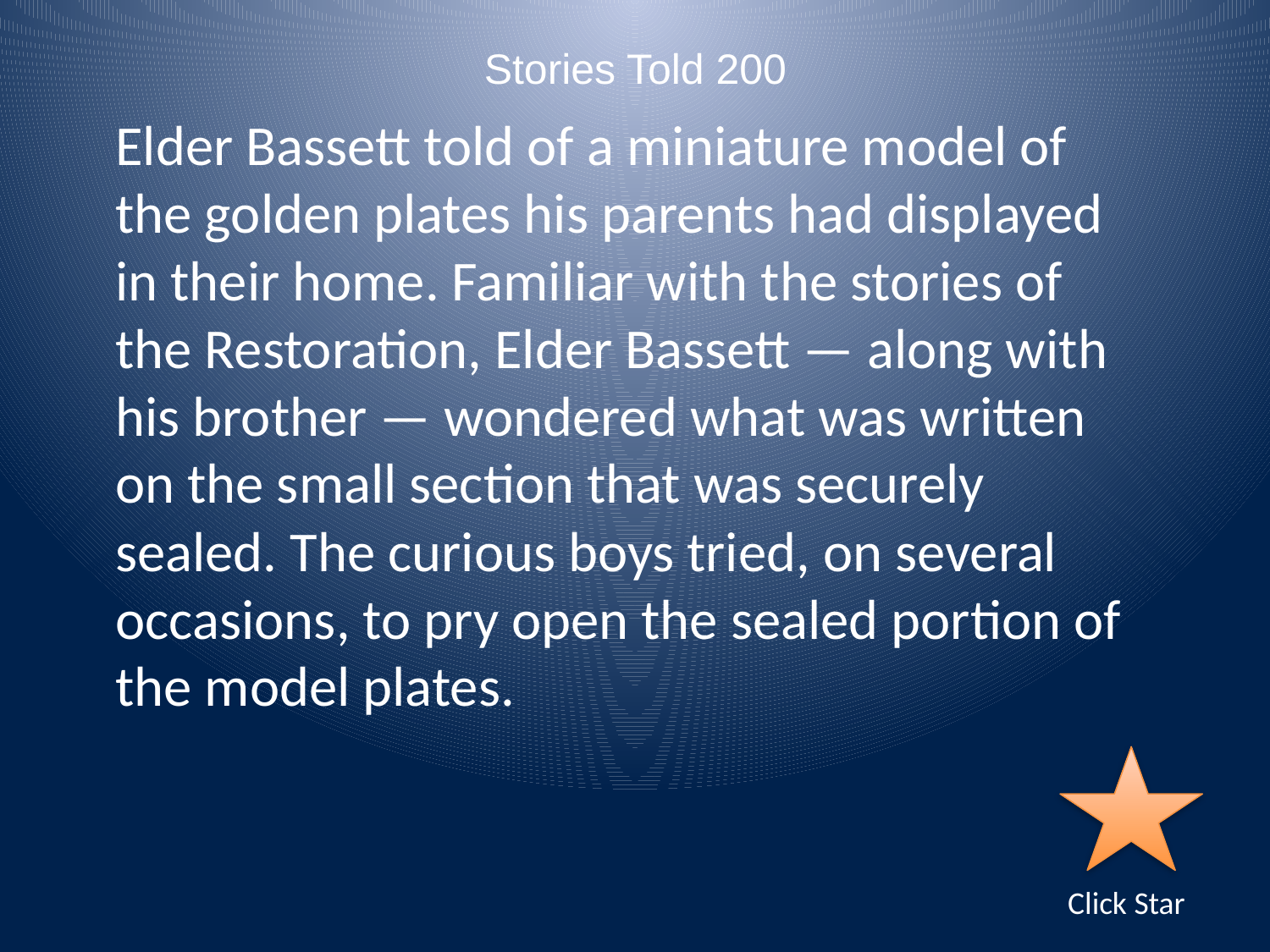

Stories Told 200
Elder Bassett told of a miniature model of the golden plates his parents had displayed in their home. Familiar with the stories of the Restoration, Elder Bassett — along with his brother — wondered what was written on the small section that was securely sealed. The curious boys tried, on several occasions, to pry open the sealed portion of the model plates.

Click Star